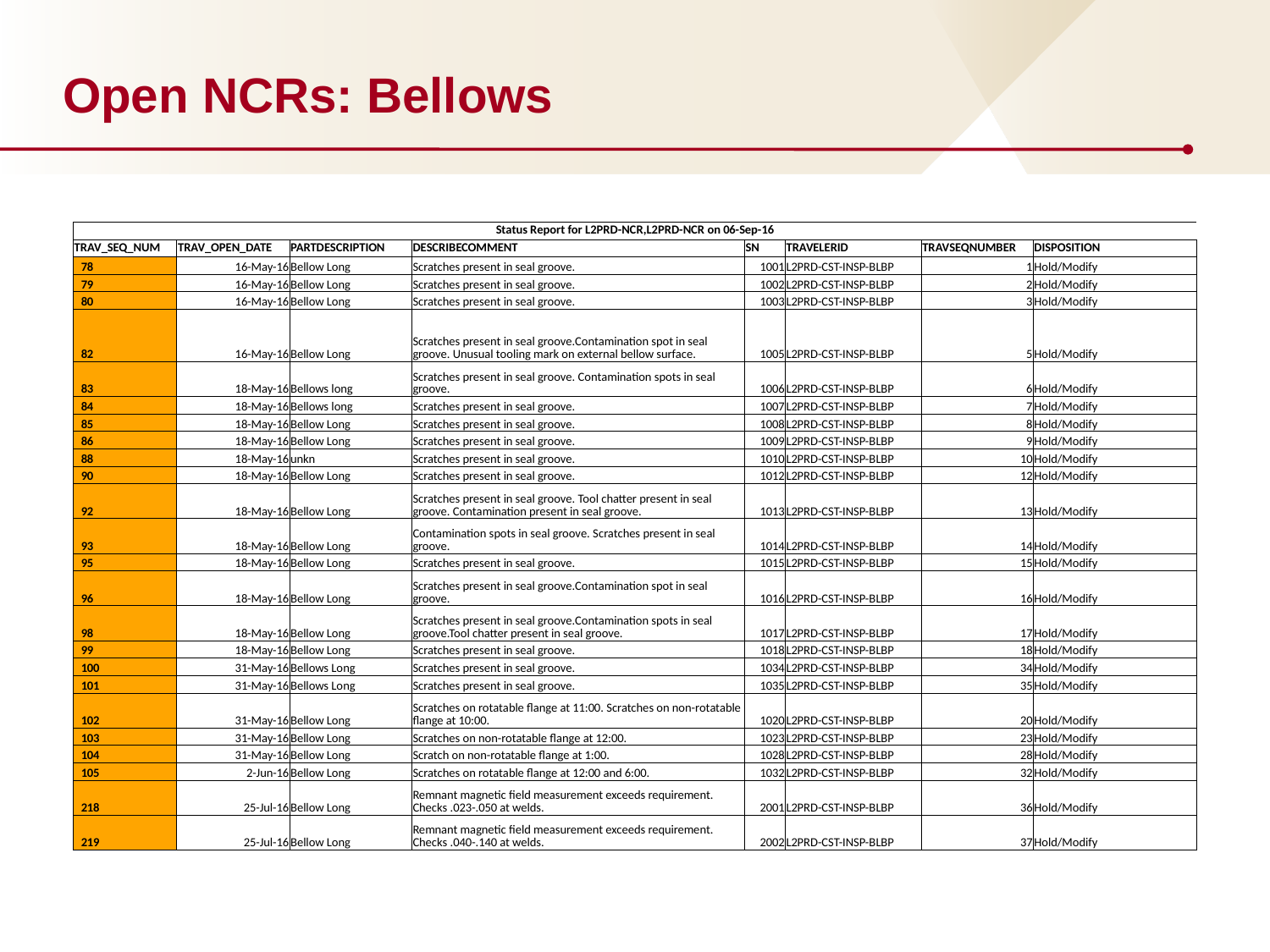

# Open NCRs: Bellows
| Status Report for L2PRD-NCR,L2PRD-NCR on 06-Sep-16 |  |  |  |  |  |  |  |
| --- | --- | --- | --- | --- | --- | --- | --- |
| TRAV\_SEQ\_NUM | TRAV\_OPEN\_DATE | PARTDESCRIPTION | DESCRIBECOMMENT | SN | TRAVELERID | TRAVSEQNUMBER | DISPOSITION |
| 78 | 16-May-16 | Bellow Long | Scratches present in seal groove. | 1001 | L2PRD-CST-INSP-BLBP | 1 | Hold/Modify |
| 79 | 16-May-16 | Bellow Long | Scratches present in seal groove. | 1002 | L2PRD-CST-INSP-BLBP | 2 | Hold/Modify |
| 80 | 16-May-16 | Bellow Long | Scratches present in seal groove. | 1003 | L2PRD-CST-INSP-BLBP | 3 | Hold/Modify |
| 82 | 16-May-16 | Bellow Long | Scratches present in seal groove.Contamination spot in seal groove. Unusual tooling mark on external bellow surface. | 1005 | L2PRD-CST-INSP-BLBP | 5 | Hold/Modify |
| 83 | 18-May-16 | Bellows long | Scratches present in seal groove. Contamination spots in seal groove. | 1006 | L2PRD-CST-INSP-BLBP | 6 | Hold/Modify |
| 84 | 18-May-16 | Bellows long | Scratches present in seal groove. | 1007 | L2PRD-CST-INSP-BLBP | 7 | Hold/Modify |
| 85 | 18-May-16 | Bellow Long | Scratches present in seal groove. | 1008 | L2PRD-CST-INSP-BLBP | 8 | Hold/Modify |
| 86 | 18-May-16 | Bellow Long | Scratches present in seal groove. | 1009 | L2PRD-CST-INSP-BLBP | 9 | Hold/Modify |
| 88 | 18-May-16 | unkn | Scratches present in seal groove. | 1010 | L2PRD-CST-INSP-BLBP | 10 | Hold/Modify |
| 90 | 18-May-16 | Bellow Long | Scratches present in seal groove. | 1012 | L2PRD-CST-INSP-BLBP | 12 | Hold/Modify |
| 92 | 18-May-16 | Bellow Long | Scratches present in seal groove. Tool chatter present in seal groove. Contamination present in seal groove. | 1013 | L2PRD-CST-INSP-BLBP | 13 | Hold/Modify |
| 93 | 18-May-16 | Bellow Long | Contamination spots in seal groove. Scratches present in seal groove. | 1014 | L2PRD-CST-INSP-BLBP | 14 | Hold/Modify |
| 95 | 18-May-16 | Bellow Long | Scratches present in seal groove. | 1015 | L2PRD-CST-INSP-BLBP | 15 | Hold/Modify |
| 96 | 18-May-16 | Bellow Long | Scratches present in seal groove.Contamination spot in seal groove. | 1016 | L2PRD-CST-INSP-BLBP | 16 | Hold/Modify |
| 98 | 18-May-16 | Bellow Long | Scratches present in seal groove.Contamination spots in seal groove.Tool chatter present in seal groove. | 1017 | L2PRD-CST-INSP-BLBP | 17 | Hold/Modify |
| 99 | 18-May-16 | Bellow Long | Scratches present in seal groove. | 1018 | L2PRD-CST-INSP-BLBP | 18 | Hold/Modify |
| 100 | 31-May-16 | Bellows Long | Scratches present in seal groove. | 1034 | L2PRD-CST-INSP-BLBP | 34 | Hold/Modify |
| 101 | 31-May-16 | Bellows Long | Scratches present in seal groove. | 1035 | L2PRD-CST-INSP-BLBP | 35 | Hold/Modify |
| 102 | 31-May-16 | Bellow Long | Scratches on rotatable flange at 11:00. Scratches on non-rotatable flange at 10:00. | 1020 | L2PRD-CST-INSP-BLBP | 20 | Hold/Modify |
| 103 | 31-May-16 | Bellow Long | Scratches on non-rotatable flange at 12:00. | 1023 | L2PRD-CST-INSP-BLBP | 23 | Hold/Modify |
| 104 | 31-May-16 | Bellow Long | Scratch on non-rotatable flange at 1:00. | 1028 | L2PRD-CST-INSP-BLBP | 28 | Hold/Modify |
| 105 | 2-Jun-16 | Bellow Long | Scratches on rotatable flange at 12:00 and 6:00. | 1032 | L2PRD-CST-INSP-BLBP | 32 | Hold/Modify |
| 218 | 25-Jul-16 | Bellow Long | Remnant magnetic field measurement exceeds requirement. Checks .023-.050 at welds. | 2001 | L2PRD-CST-INSP-BLBP | 36 | Hold/Modify |
| 219 | 25-Jul-16 | Bellow Long | Remnant magnetic field measurement exceeds requirement. Checks .040-.140 at welds. | 2002 | L2PRD-CST-INSP-BLBP | 37 | Hold/Modify |